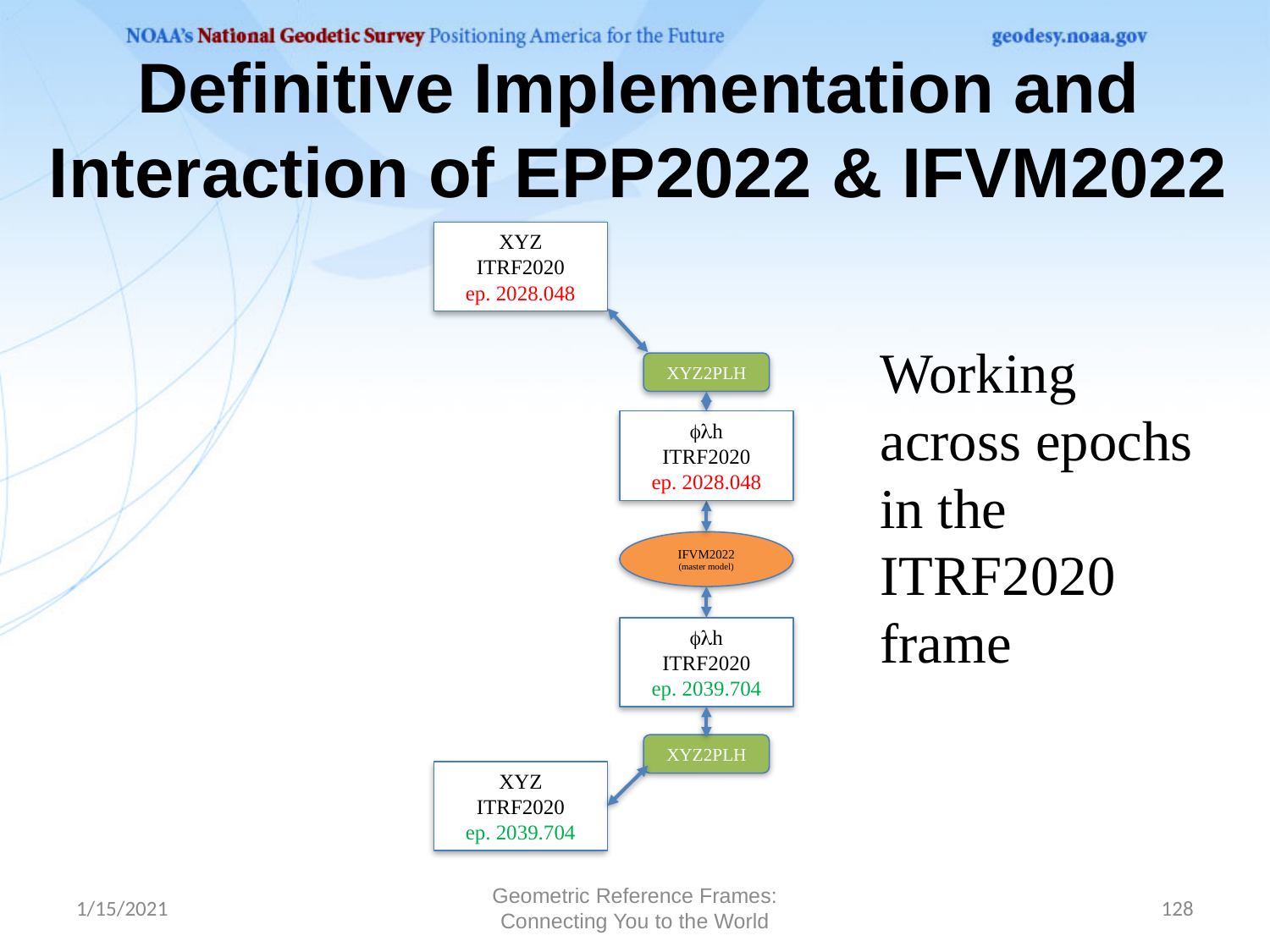

# Definitive Implementation and Interaction of EPP2022 & IFVM2022

XYZ
ITRF2020
ep. 2028.048
Working across epochs in the ITRF2020 frame
XYZ2PLH
φλh
ITRF2020
ep. 2028.048
IFVM2022
(master model)
φλh
ITRF2020
ep. 2039.704
XYZ2PLH
XYZ
ITRF2020
ep. 2039.704
1/15/2021
Geometric Reference Frames: Connecting You to the World
128